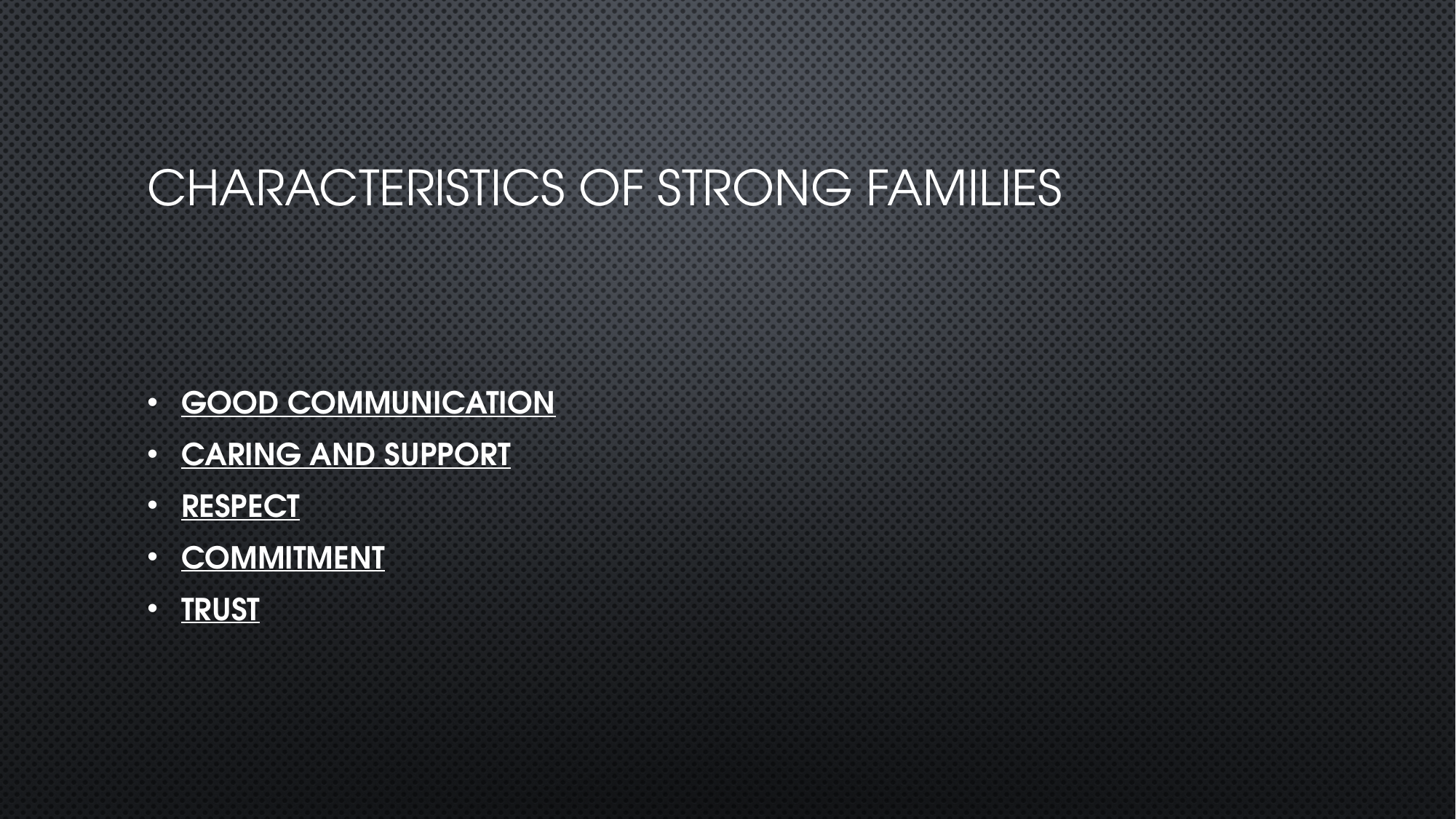

# Characteristics of Strong Families
Good Communication
Caring and Support
Respect
Commitment
Trust